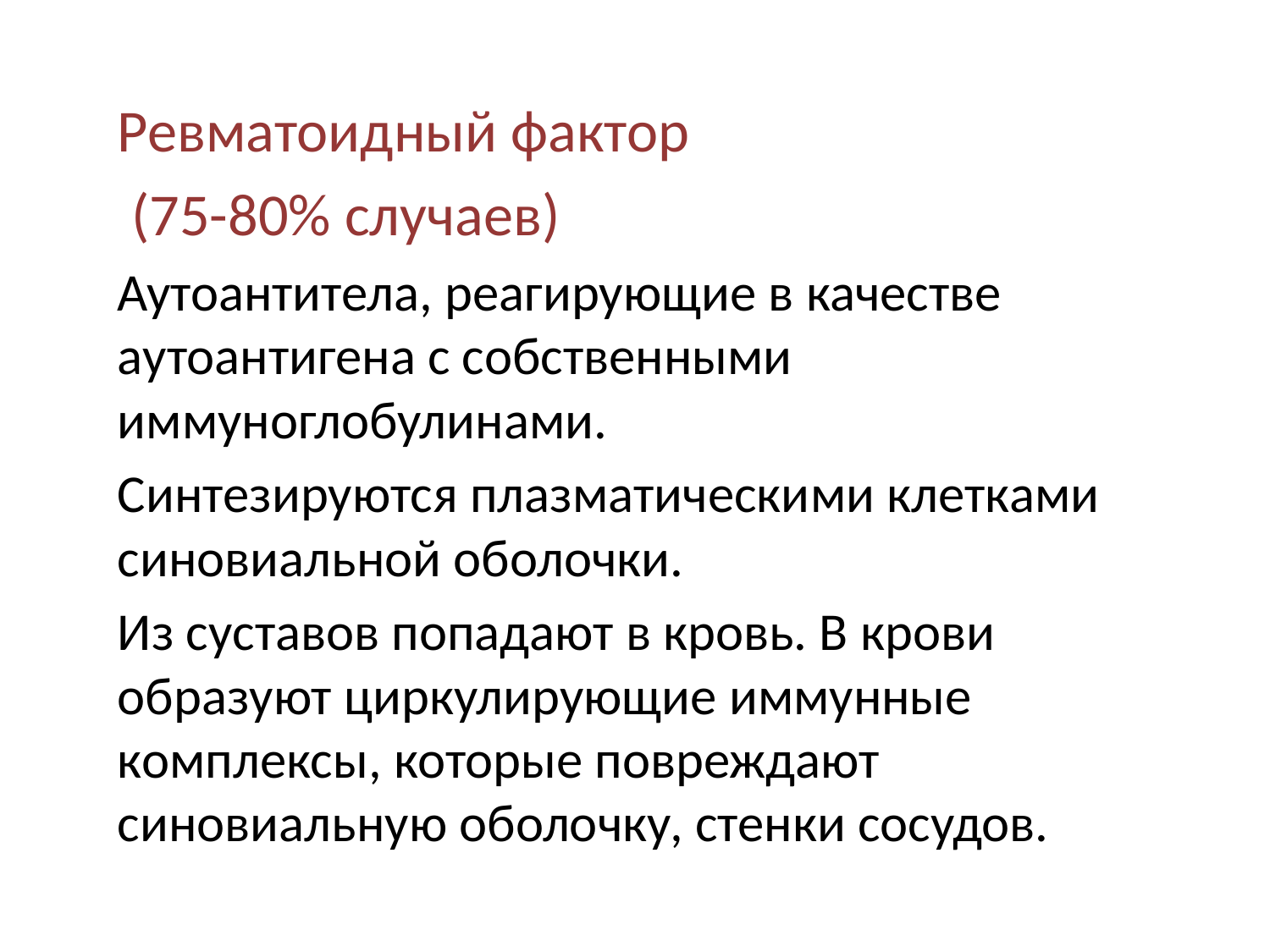

Ревматоидный фактор
 (75-80% случаев)
Аутоантитела, реагирующие в качестве аутоантигена с собственными иммуноглобулинами.
Синтезируются плазматическими клетками синовиальной оболочки.
Из суставов попадают в кровь. В крови образуют циркулирующие иммунные комплексы, которые повреждают синовиальную оболочку, стенки сосудов.